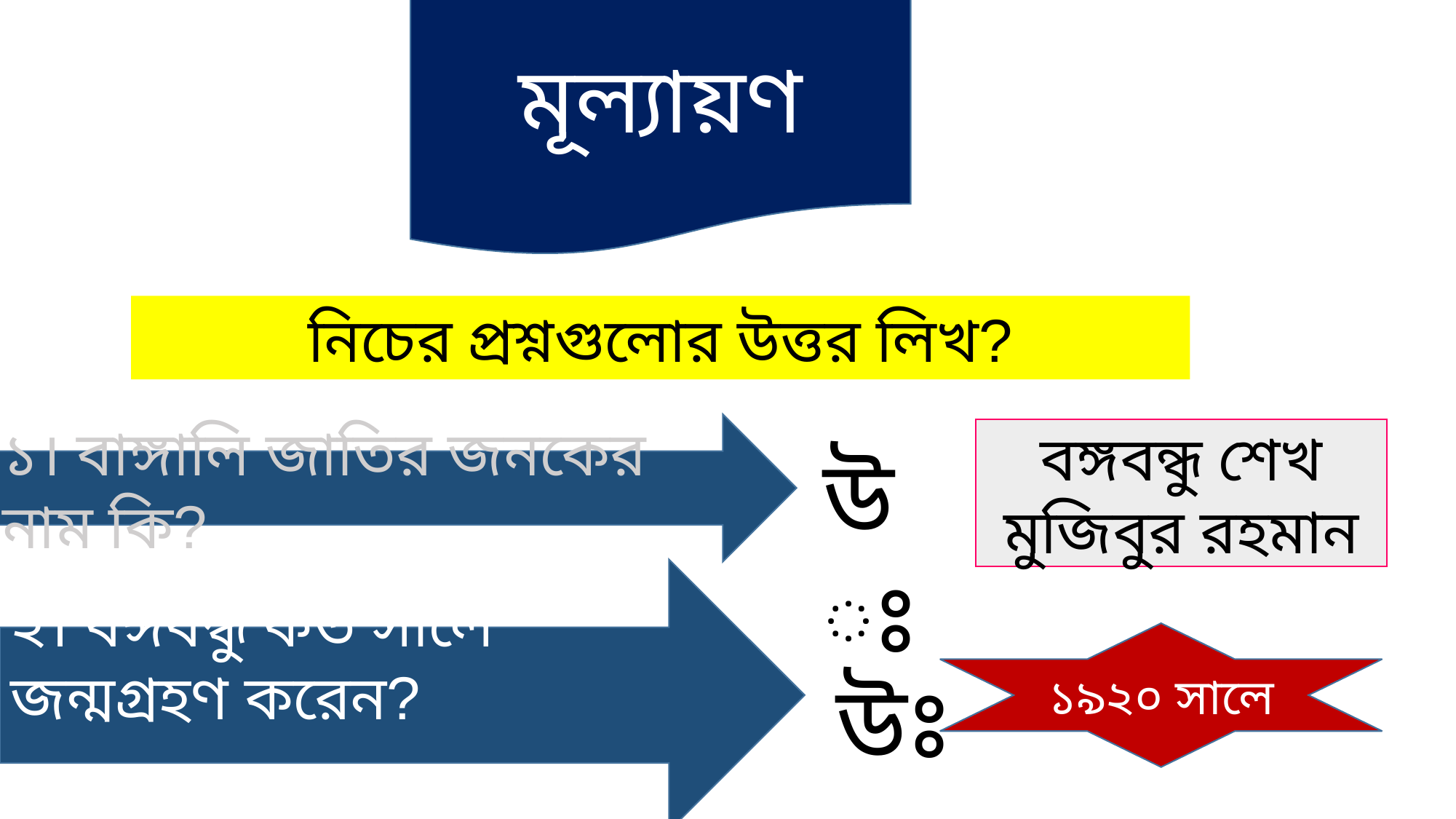

মূল্যায়ণ
নিচের প্রশ্নগুলোর উত্তর লিখ?
১। বাঙ্গালি জাতির জনকের নাম কি?
বঙ্গবন্ধু শেখ মুজিবুর রহমান
উঃ
২। বঙ্গবন্ধু কত সালে জন্মগ্রহণ করেন?

১৯২০ সালে
উঃ